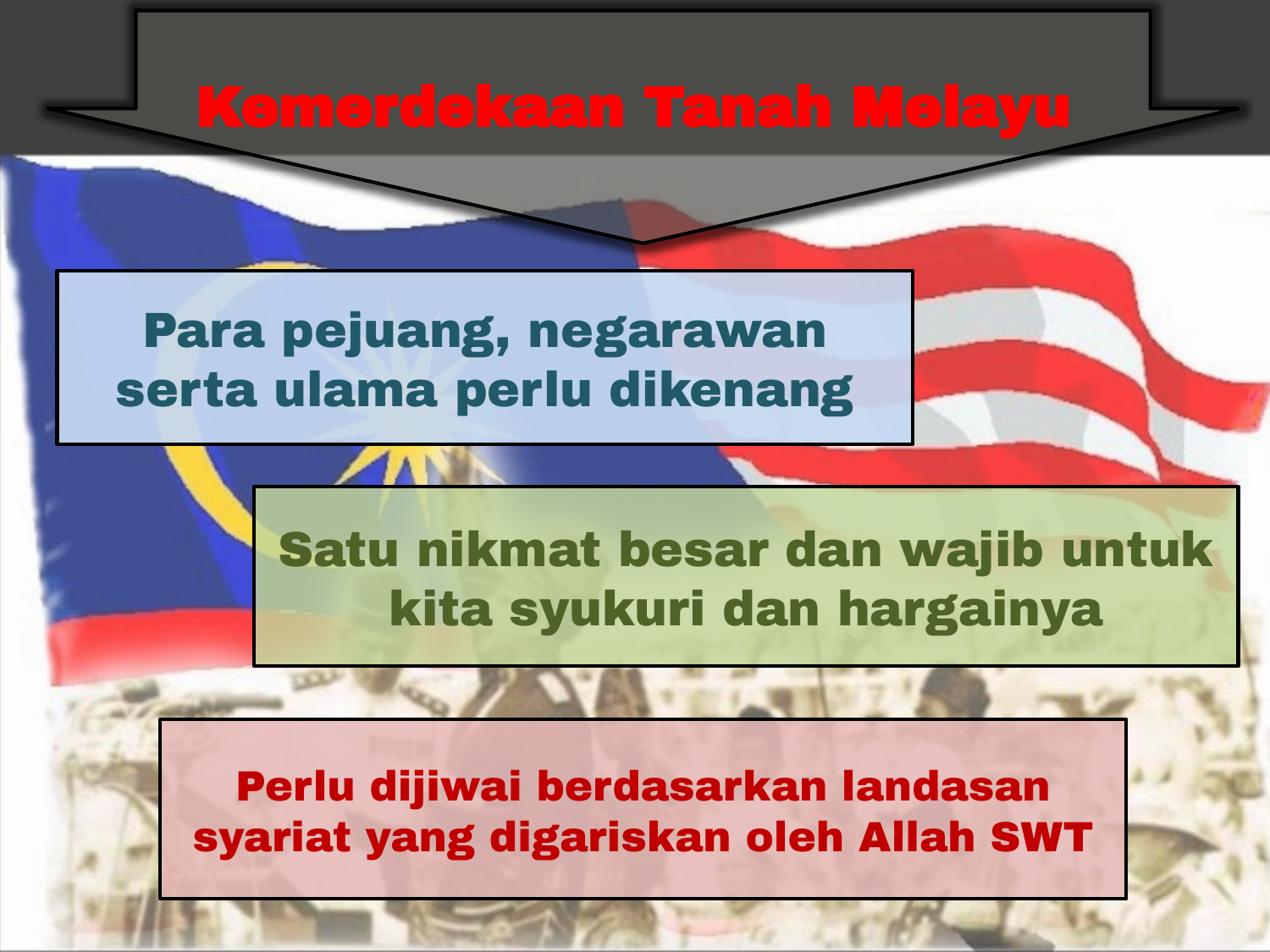

Kemerdekaan Tanah Melayu
Para pejuang, negarawan serta ulama perlu dikenang
Satu nikmat besar dan wajib untuk kita syukuri dan hargainya
Perlu dijiwai berdasarkan landasan syariat yang digariskan oleh Allah SWT